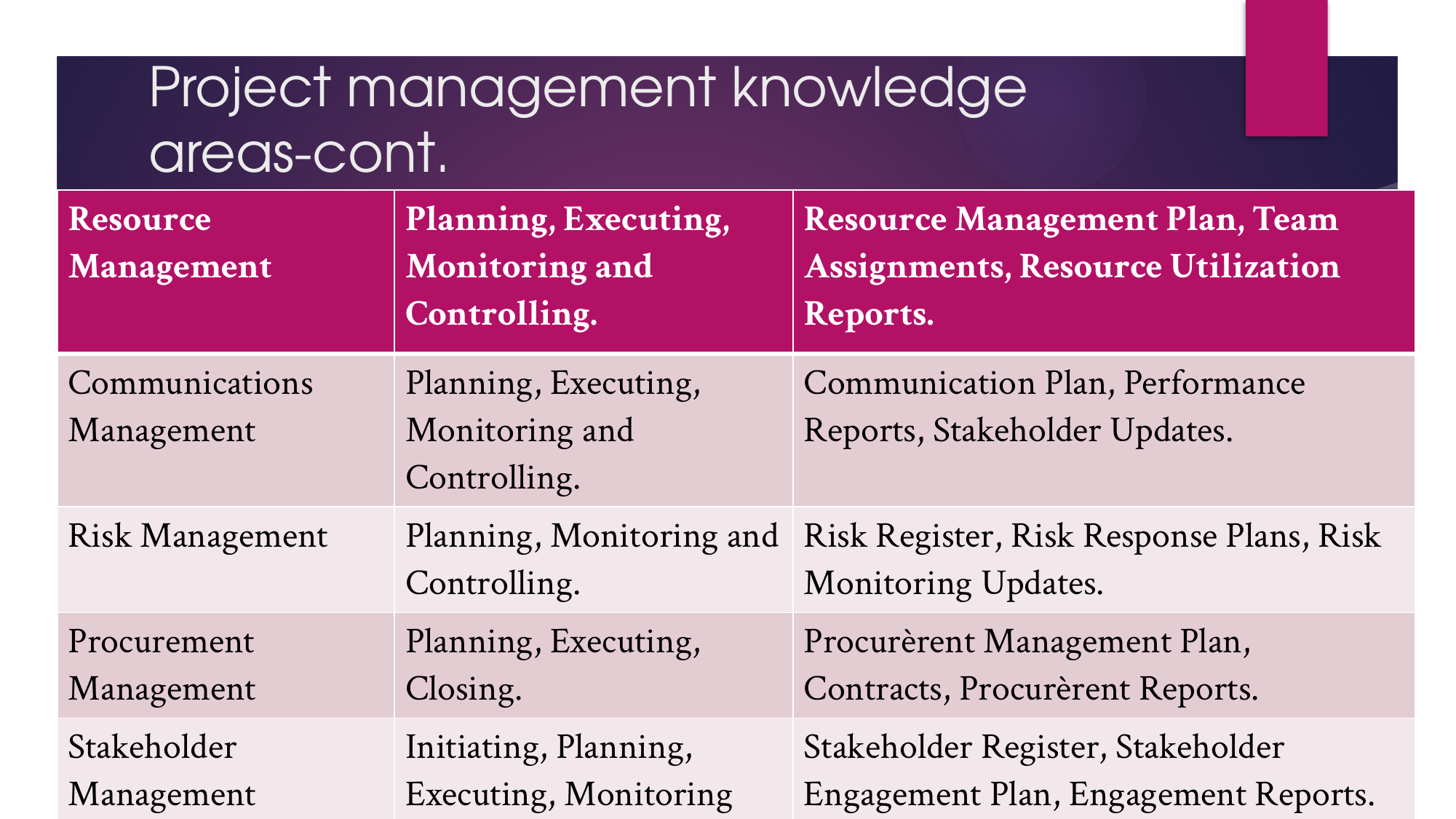

# Project management knowledge areas-cont.
| Resource Management | Planning, Executing, Monitoring and Controlling. | Resource Management Plan, Team Assignments, Resource Utilization Reports. |
| --- | --- | --- |
| Communications Management | Planning, Executing, Monitoring and Controlling. | Communication Plan, Performance Reports, Stakeholder Updates. |
| Risk Management | Planning, Monitoring and Controlling. | Risk Register, Risk Response Plans, Risk Monitoring Updates. |
| Procurement Management | Planning, Executing, Closing. | Procurèrent Management Plan, Contracts, Procurèrent Reports. |
| Stakeholder Management | Initiating, Planning, Executing, Monitoring and Controlling. | Stakeholder Register, Stakeholder Engagement Plan, Engagement Reports. |